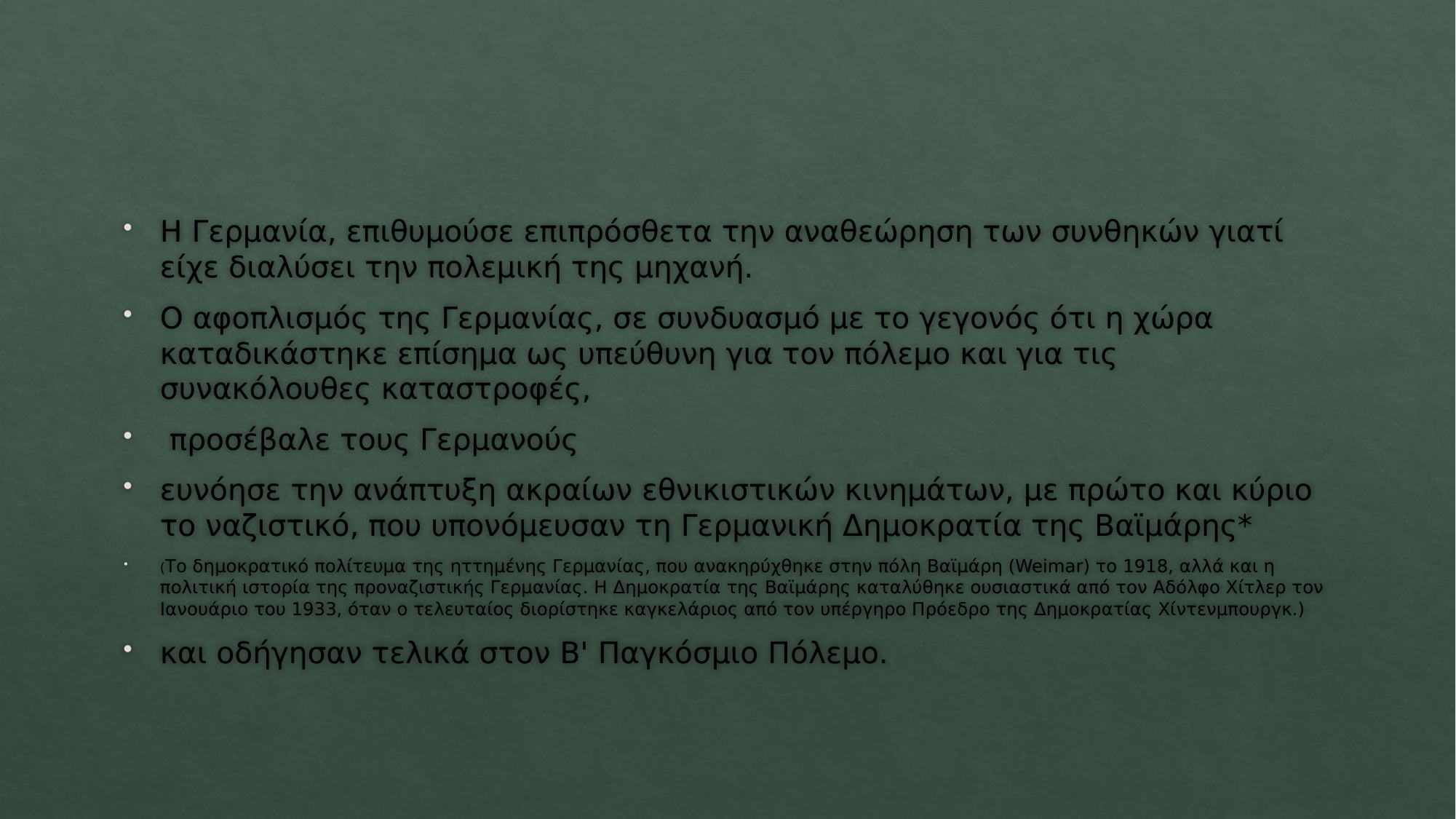

#
Η Γερμανία, επιθυμούσε επιπρόσθετα την αναθεώρηση των συνθηκών γιατί είχε διαλύσει την πολεμική της μηχανή.
Ο αφοπλισμός της Γερμανίας, σε συνδυασμό με το γεγονός ότι η χώρα καταδικάστηκε επίσημα ως υπεύθυνη για τον πόλεμο και για τις συνακόλουθες καταστροφές,
 προσέβαλε τους Γερμανούς
ευνόησε την ανάπτυξη ακραίων εθνικιστικών κινημάτων, με πρώτο και κύριο το ναζιστικό, που υπονόμευσαν τη Γερμανική Δημοκρατία της Βαϊμάρης*
(Το δημοκρατικό πολίτευμα της ηττημένης Γερμανίας, που ανακηρύχθηκε στην πόλη Βαϊμάρη (Weimar) το 1918, αλλά και η πολιτική ιστορία της προναζιστικής Γερμανίας. Η Δημοκρατία της Βαϊμάρης καταλύθηκε ουσιαστικά από τον Αδόλφο Χίτλερ τον Ιανουάριο του 1933, όταν ο τελευταίος διορίστηκε καγκελάριος από τον υπέργηρο Πρόεδρο της Δημοκρατίας Χίντενμπουργκ.)
και οδήγησαν τελικά στον Β' Παγκόσμιο Πόλεμο.